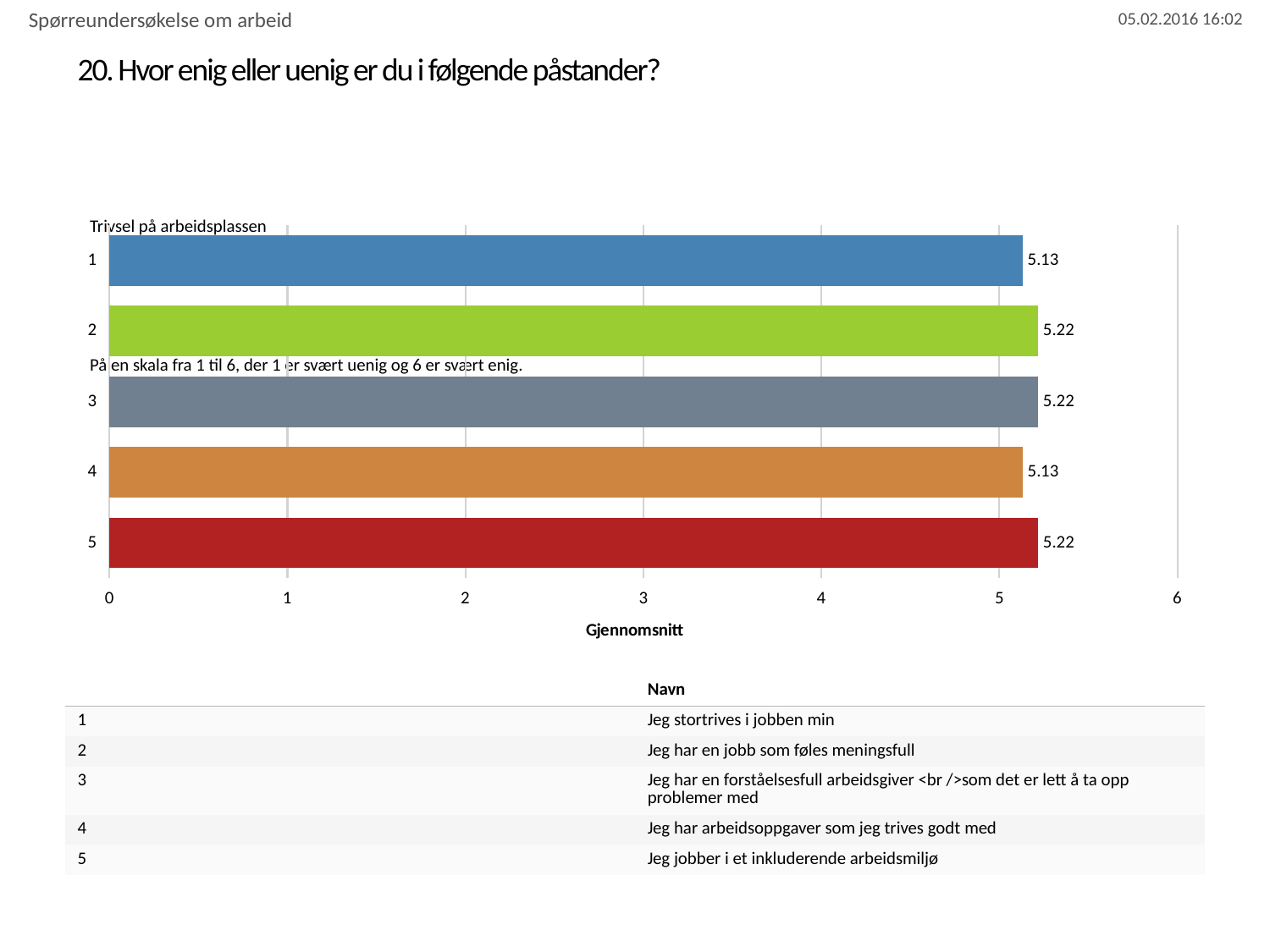

Spørreundersøkelse om arbeid
# 20. Hvor enig eller uenig er du i følgende påstander?

   Trivsel på arbeidsplassen

   På en skala fra 1 til 6, der 1 er svært uenig og 6 er svært enig.

### Chart

| Category |   |
|---|---|
| 1 | 5.1304 |
| 2 | 5.2174 |
| 3 | 5.2174 |
| 4 | 5.1304 |
| 5 | 5.2174 |
|  | Navn |
| --- | --- |
| 1 | Jeg stortrives i jobben min |
| 2 | Jeg har en jobb som føles meningsfull |
| 3 | Jeg har en forståelsesfull arbeidsgiver <br />som det er lett å ta opp problemer med |
| 4 | Jeg har arbeidsoppgaver som jeg trives godt med |
| 5 | Jeg jobber i et inkluderende arbeidsmiljø |